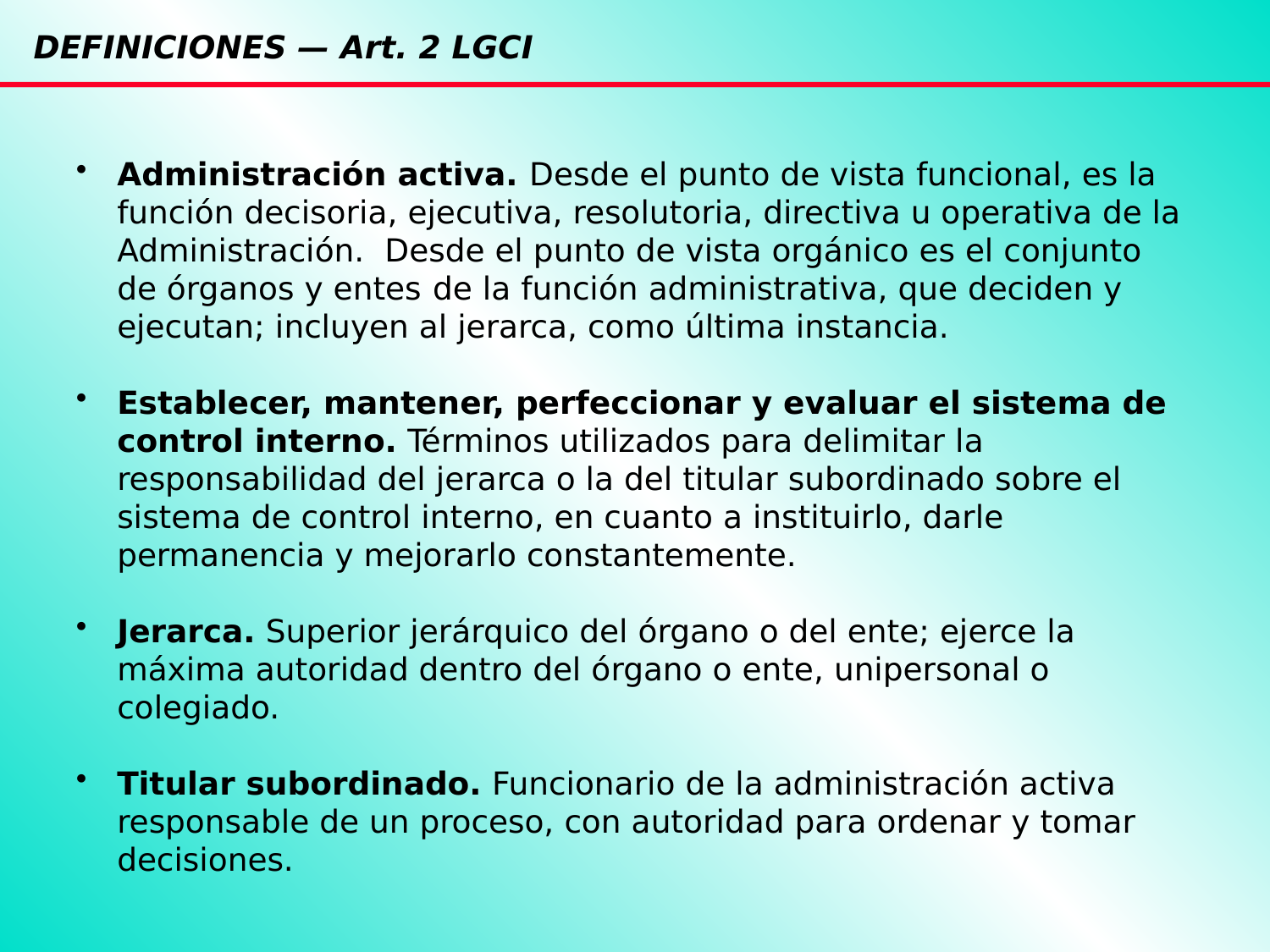

DEFINICIONES — Art. 2 LGCI

Administración activa. Desde el punto de vista funcional, es la función decisoria, ejecutiva, resolutoria, directiva u operativa de la Administración.  Desde el punto de vista orgánico es el conjunto de órganos y entes de la función administrativa, que deciden y ejecutan; incluyen al jerarca, como última instancia.

Establecer, mantener, perfeccionar y evaluar el sistema de control interno. Términos utilizados para delimitar la responsabilidad del jerarca o la del titular subordinado sobre el sistema de control interno, en cuanto a instituirlo, darle permanencia y mejorarlo constantemente.

Jerarca. Superior jerárquico del órgano o del ente; ejerce la máxima autoridad dentro del órgano o ente, unipersonal o colegiado.

Titular subordinado. Funcionario de la administración activa responsable de un proceso, con autoridad para ordenar y tomar decisiones.